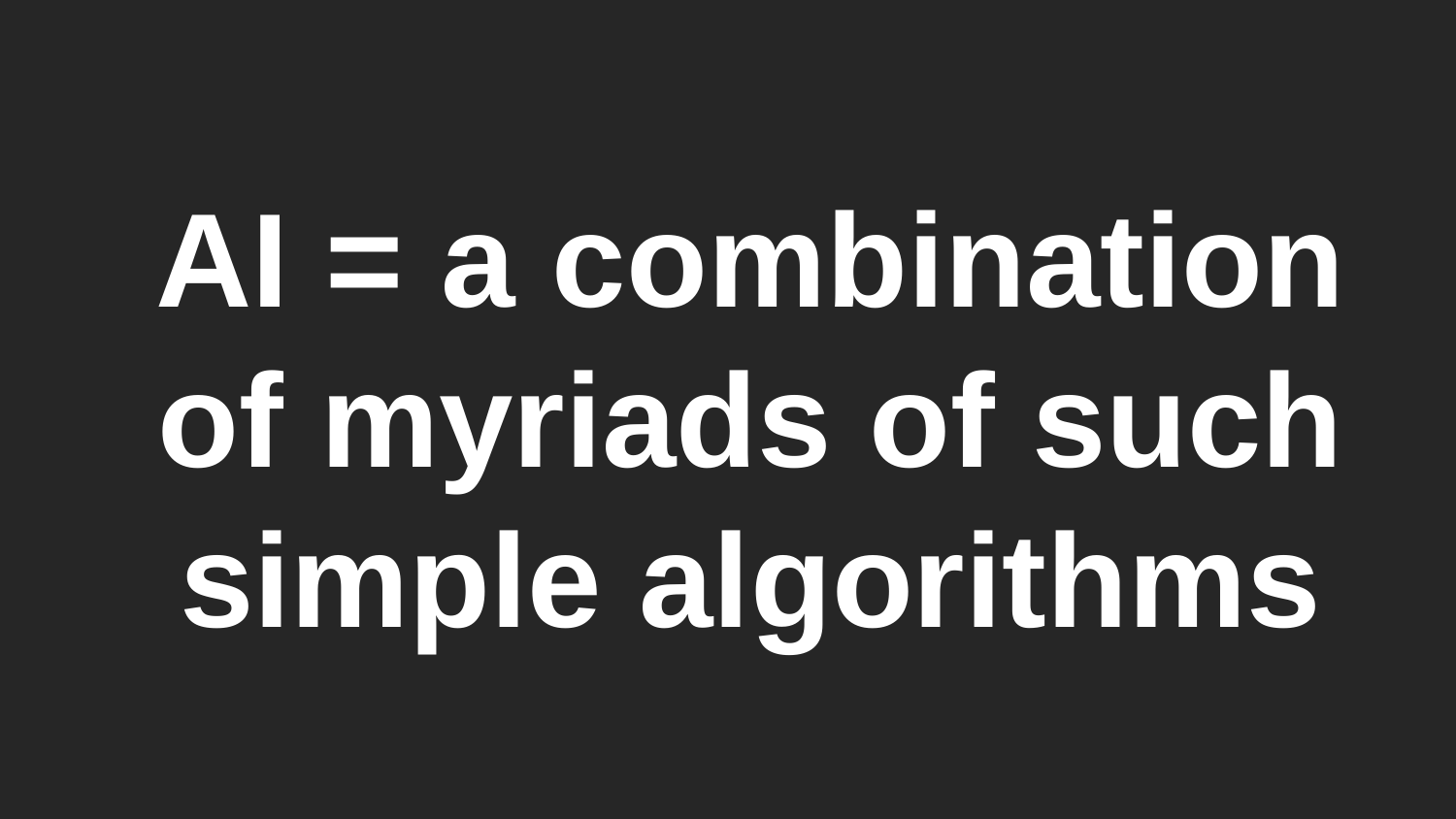

AI = a combination of myriads of such simple algorithms